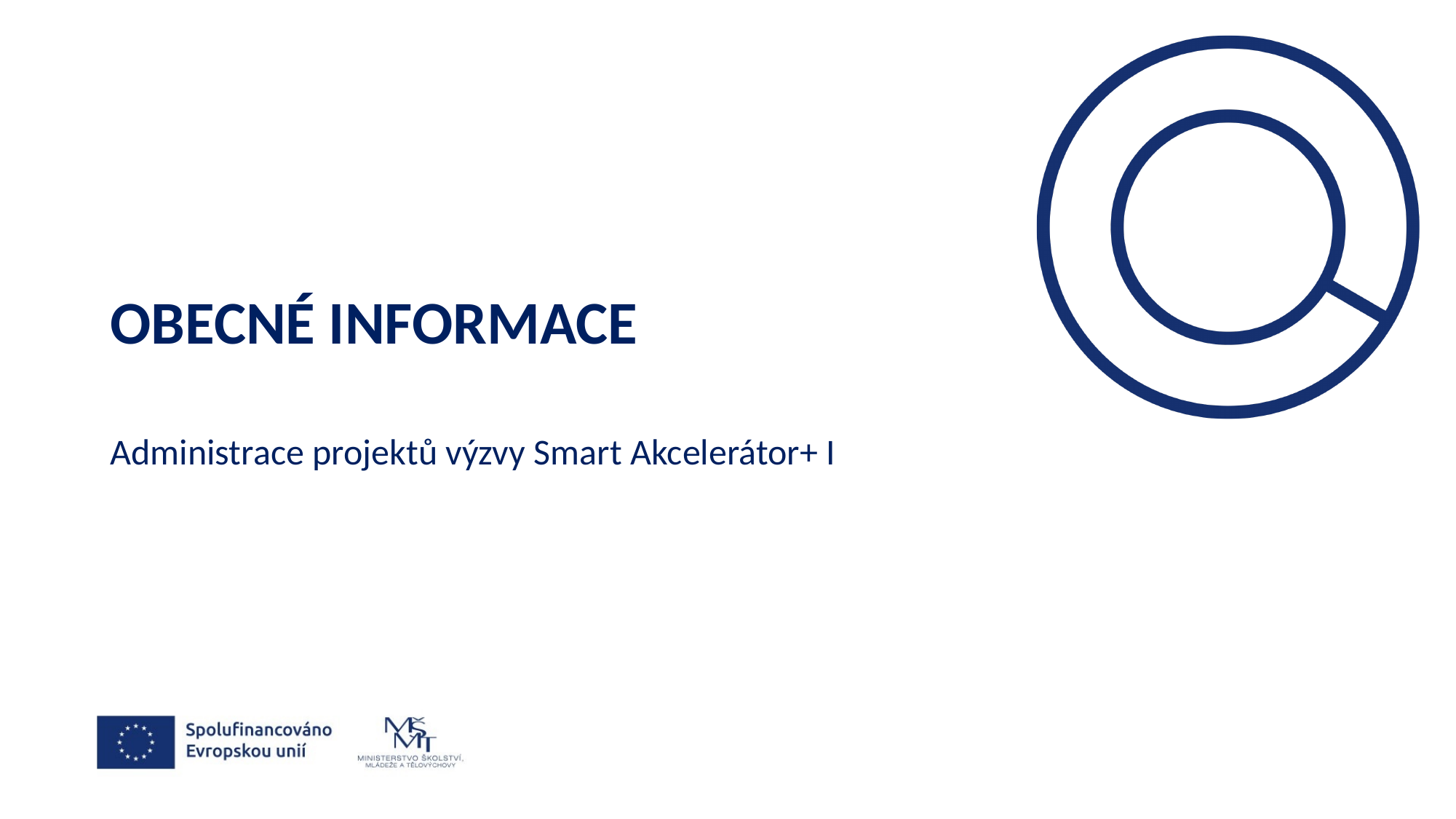

# Obecné informace
Administrace projektů výzvy Smart Akcelerátor+ I